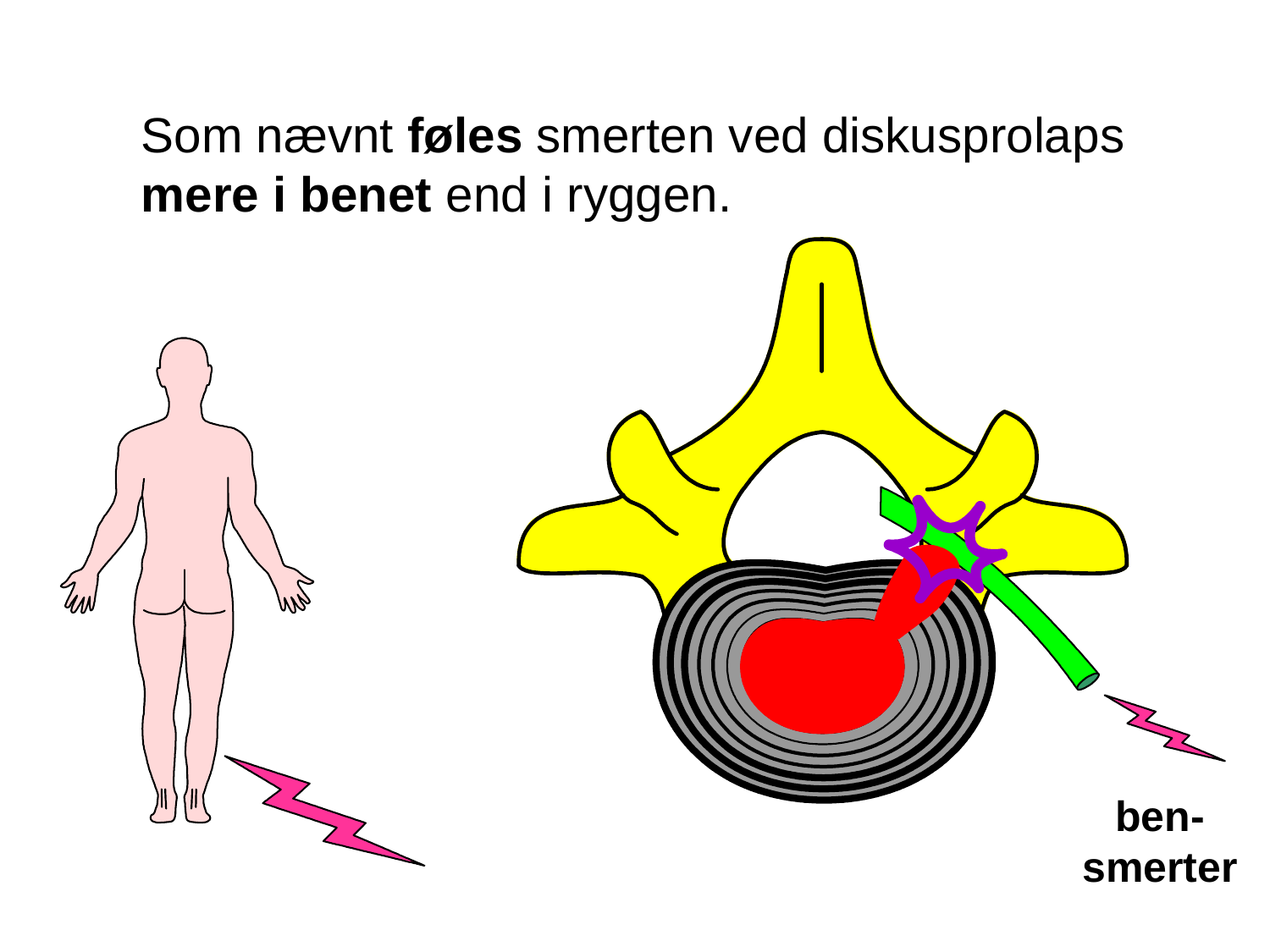

Som nævnt føles smerten ved diskusprolaps mere i benet end i ryggen.

ben-smerter